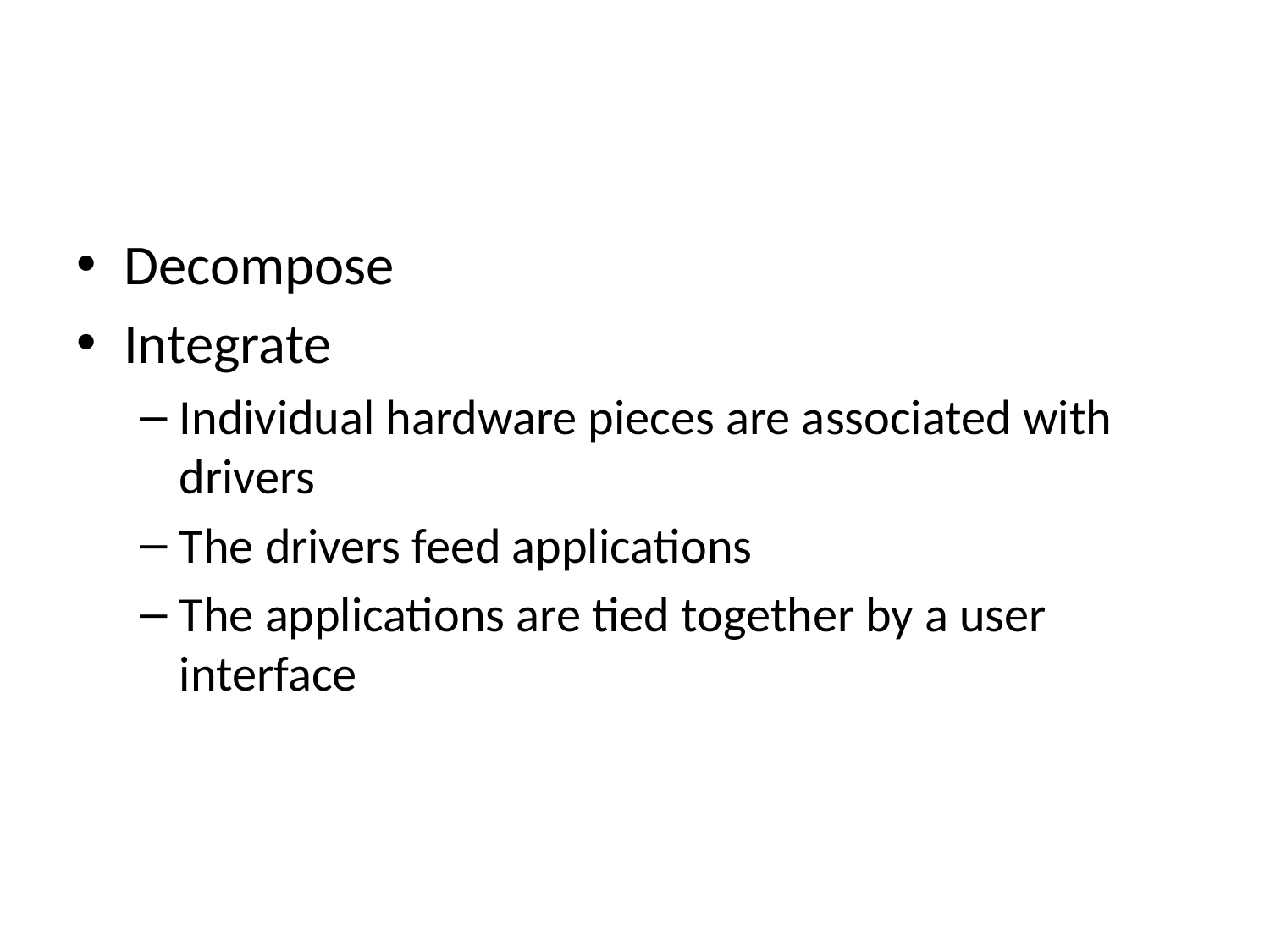

#
Decompose
Integrate
Individual hardware pieces are associated with drivers
The drivers feed applications
The applications are tied together by a user interface